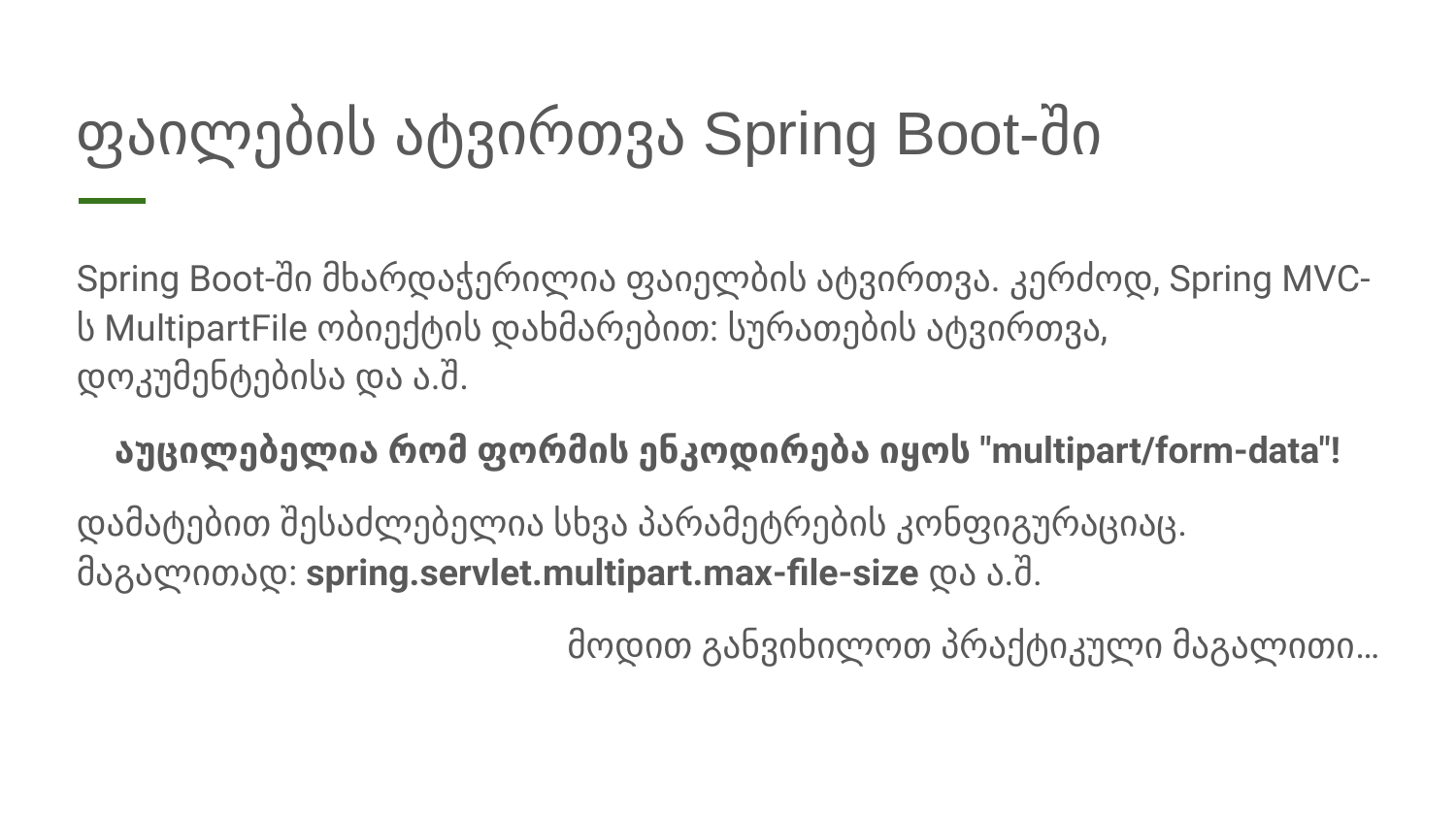

# ფაილების ატვირთვა Spring Boot-ში
Spring Boot-ში მხარდაჭერილია ფაიელბის ატვირთვა. კერძოდ, Spring MVC-ს MultipartFile ობიექტის დახმარებით: სურათების ატვირთვა, დოკუმენტებისა და ა.შ.
აუცილებელია რომ ფორმის ენკოდირება იყოს "multipart/form-data"!
დამატებით შესაძლებელია სხვა პარამეტრების კონფიგურაციაც. მაგალითად: spring.servlet.multipart.max-file-size და ა.შ.
მოდით განვიხილოთ პრაქტიკული მაგალითი…